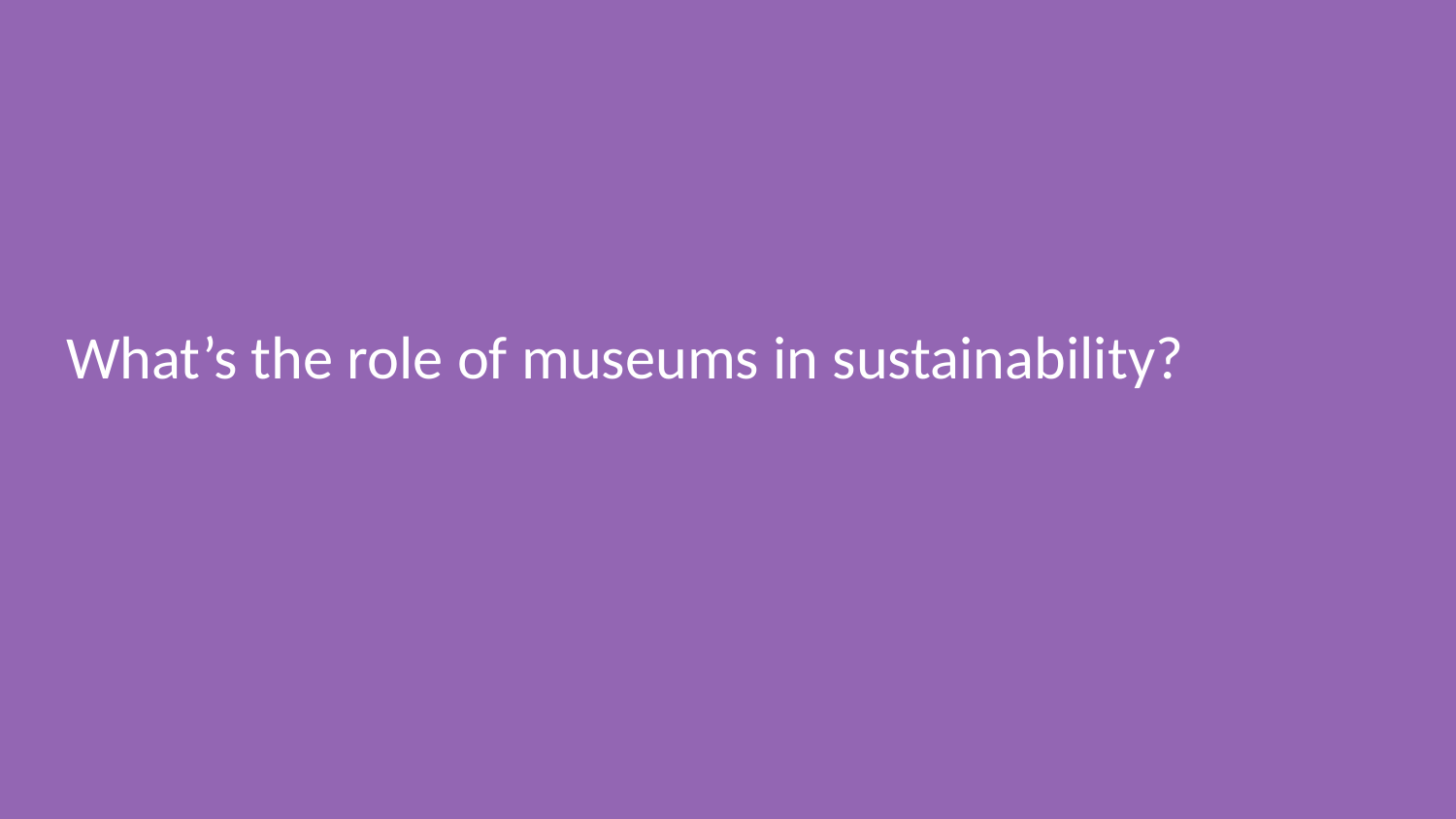

# What’s the role of museums in sustainability?